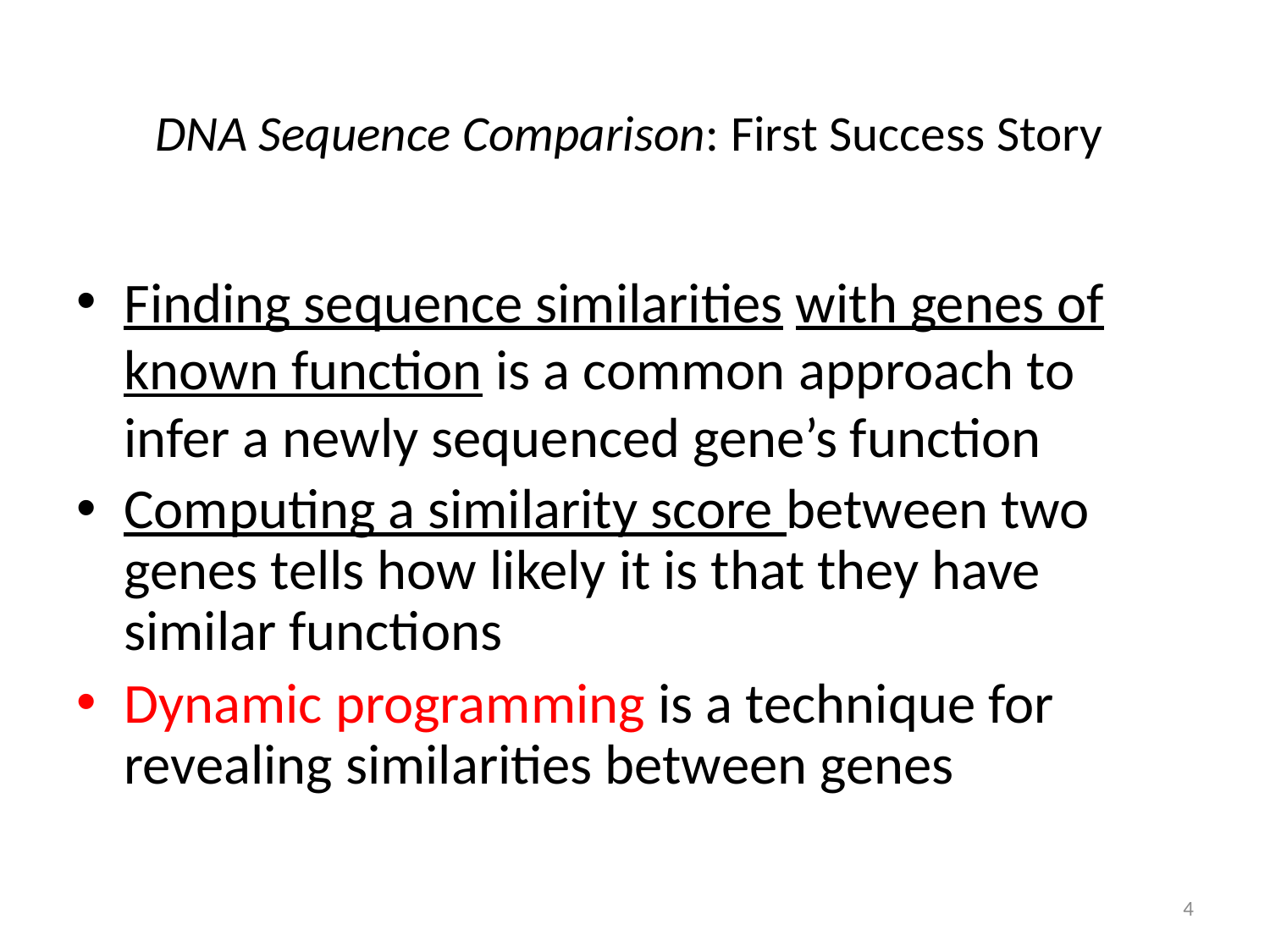

# DNA Sequence Comparison: First Success Story
Finding sequence similarities with genes of known function is a common approach to infer a newly sequenced gene’s function
Computing a similarity score between two genes tells how likely it is that they have similar functions
Dynamic programming is a technique for revealing similarities between genes

4